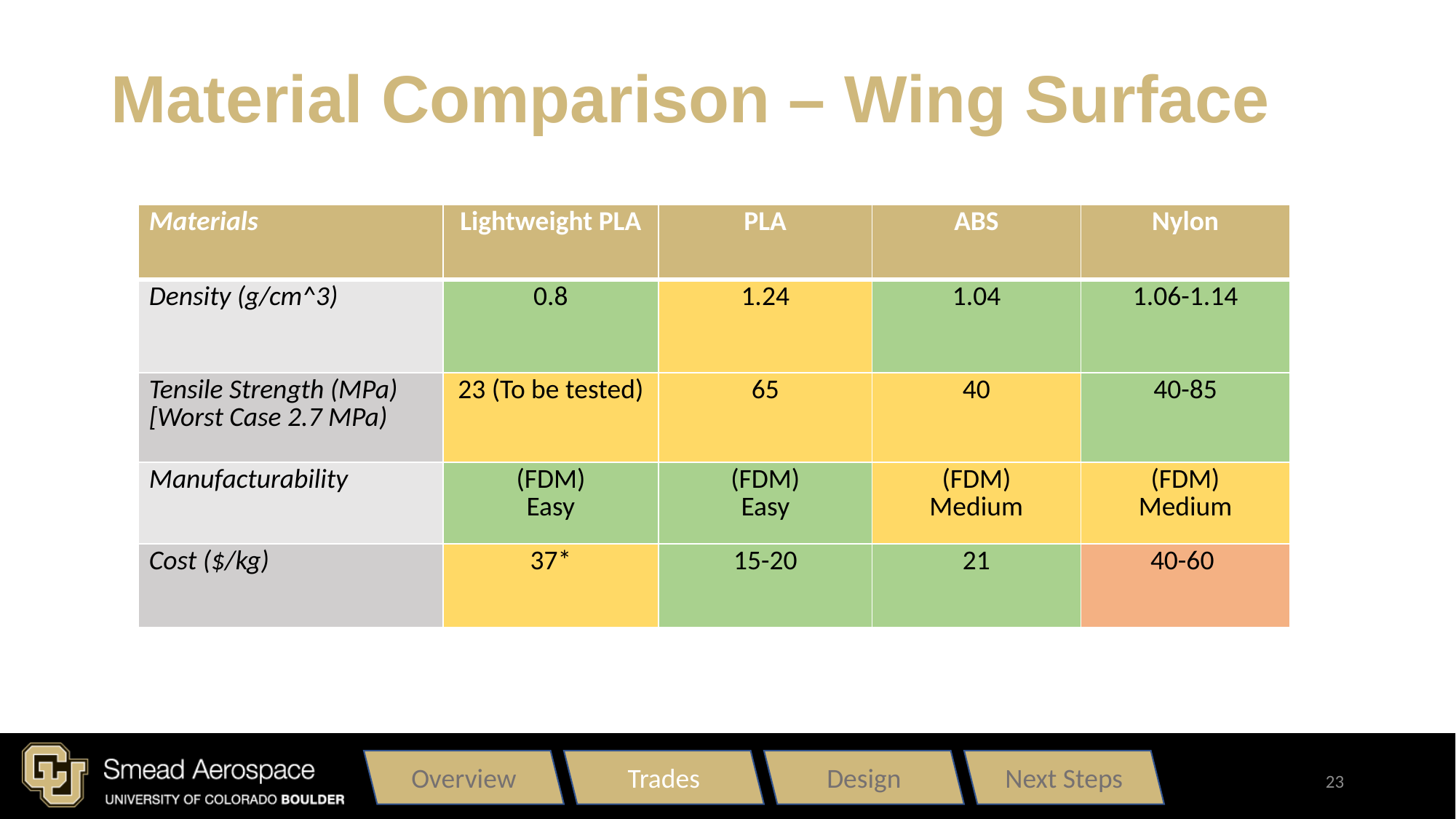

# Material Comparison – Wing Surface
| Materials | Lightweight PLA | PLA | ABS | Nylon |
| --- | --- | --- | --- | --- |
| Density (g/cm^3) | 0.8 | 1.24 | 1.04 | 1.06-1.14 |
| Tensile Strength (MPa) [Worst Case 2.7 MPa) | 23 (To be tested) | 65 | 40 | 40-85 |
| Manufacturability | (FDM) Easy | (FDM) Easy | (FDM) Medium | (FDM) Medium |
| Cost ($/kg) | 37\* | 15-20 | 21 | 40-60 |
Overview
Trades
Design
Next Steps
23